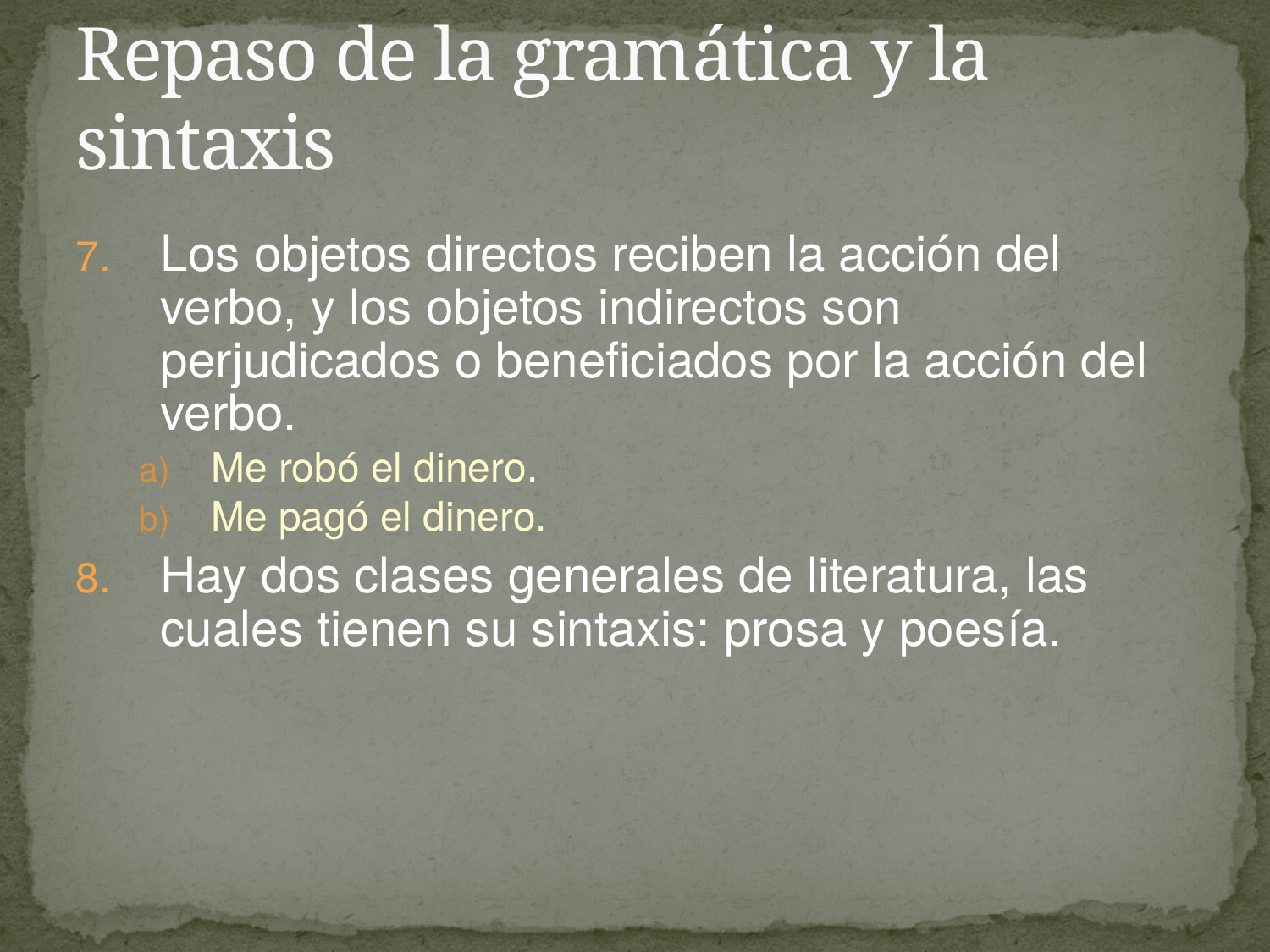

# Repaso de la gramática y la sintaxis
Los objetos directos reciben la acción del verbo, y los objetos indirectos son perjudicados o beneficiados por la acción del verbo.
Me robó el dinero.
Me pagó el dinero.
Hay dos clases generales de literatura, las cuales tienen su sintaxis: prosa y poesía.